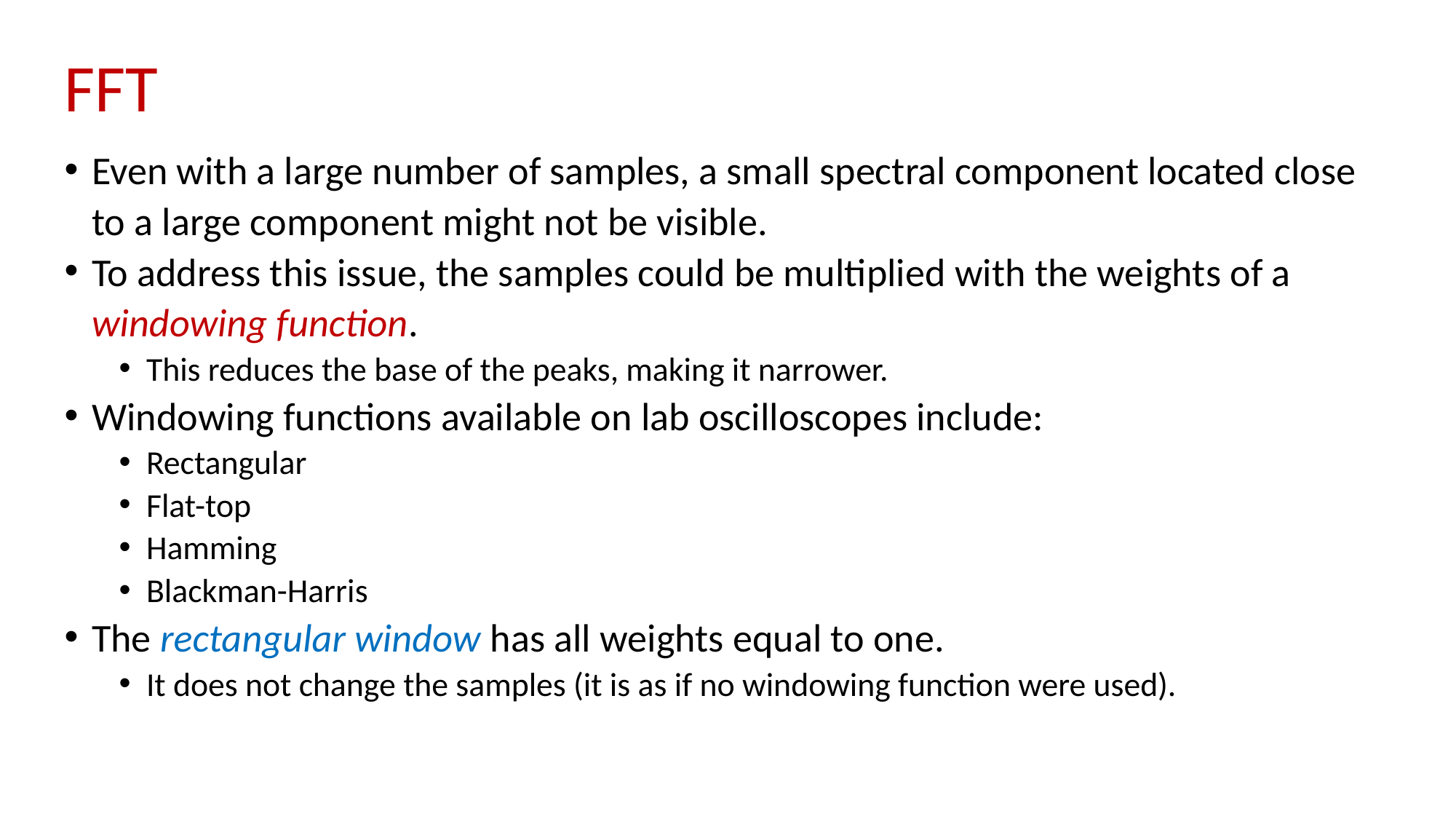

# FFT
Even with a large number of samples, a small spectral component located close to a large component might not be visible.
To address this issue, the samples could be multiplied with the weights of a windowing function.
This reduces the base of the peaks, making it narrower.
Windowing functions available on lab oscilloscopes include:
Rectangular
Flat-top
Hamming
Blackman-Harris
The rectangular window has all weights equal to one.
It does not change the samples (it is as if no windowing function were used).